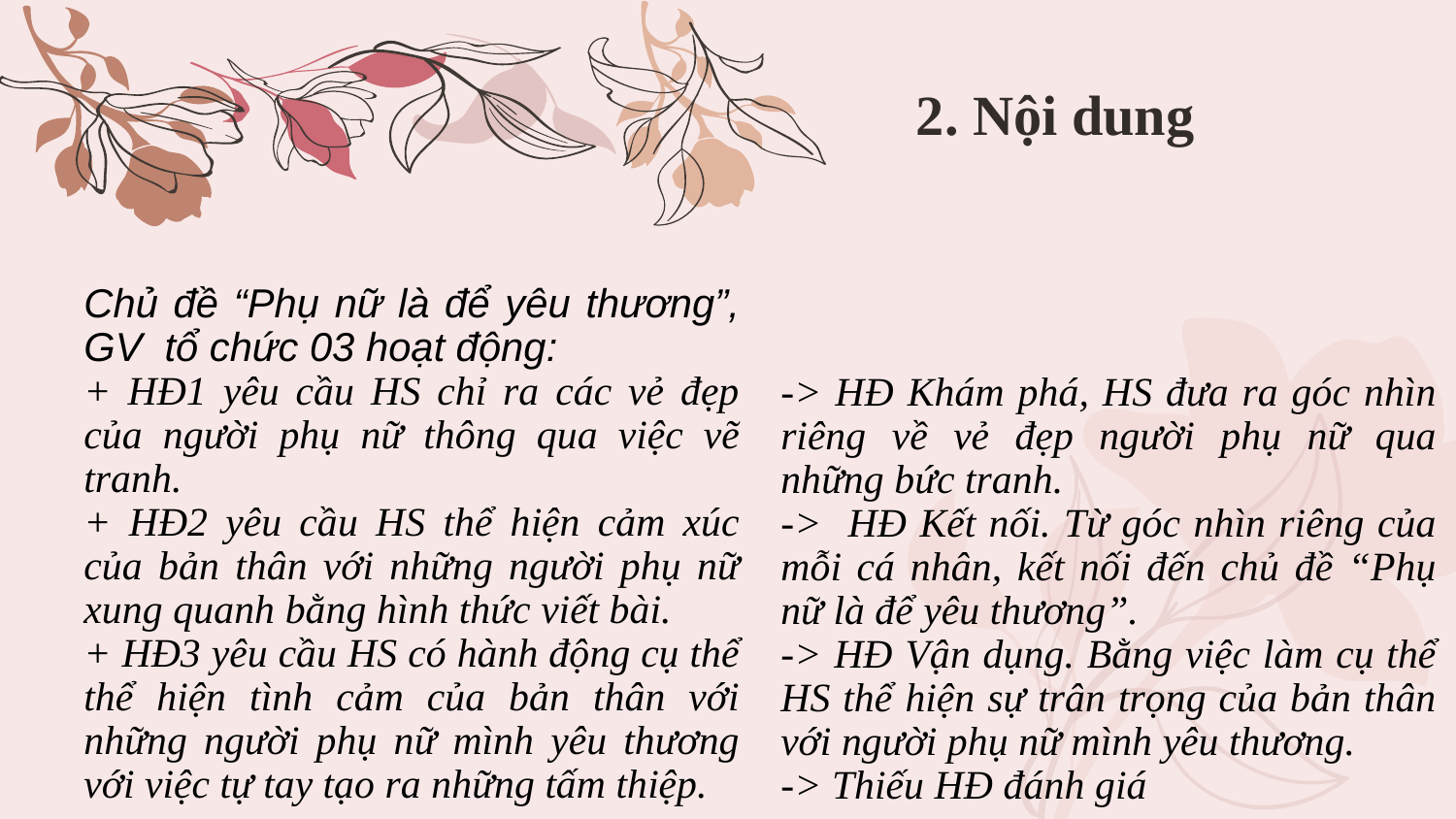

2. Nội dung
Chủ đề “Phụ nữ là để yêu thương”, GV  tổ chức 03 hoạt động:
+ HĐ1 yêu cầu HS chỉ ra các vẻ đẹp của người phụ nữ thông qua việc vẽ tranh.
+ HĐ2 yêu cầu HS thể hiện cảm xúc của bản thân với những người phụ nữ xung quanh bằng hình thức viết bài.
+ HĐ3 yêu cầu HS có hành động cụ thể thể hiện tình cảm của bản thân với những người phụ nữ mình yêu thương với việc tự tay tạo ra những tấm thiệp.

-> HĐ Khám phá, HS đưa ra góc nhìn riêng về vẻ đẹp người phụ nữ qua những bức tranh.
->  HĐ Kết nối. Từ góc nhìn riêng của mỗi cá nhân, kết nối đến chủ đề “Phụ nữ là để yêu thương”.
-> HĐ Vận dụng. Bằng việc làm cụ thể HS thể hiện sự trân trọng của bản thân với người phụ nữ mình yêu thương.
-> Thiếu HĐ đánh giá